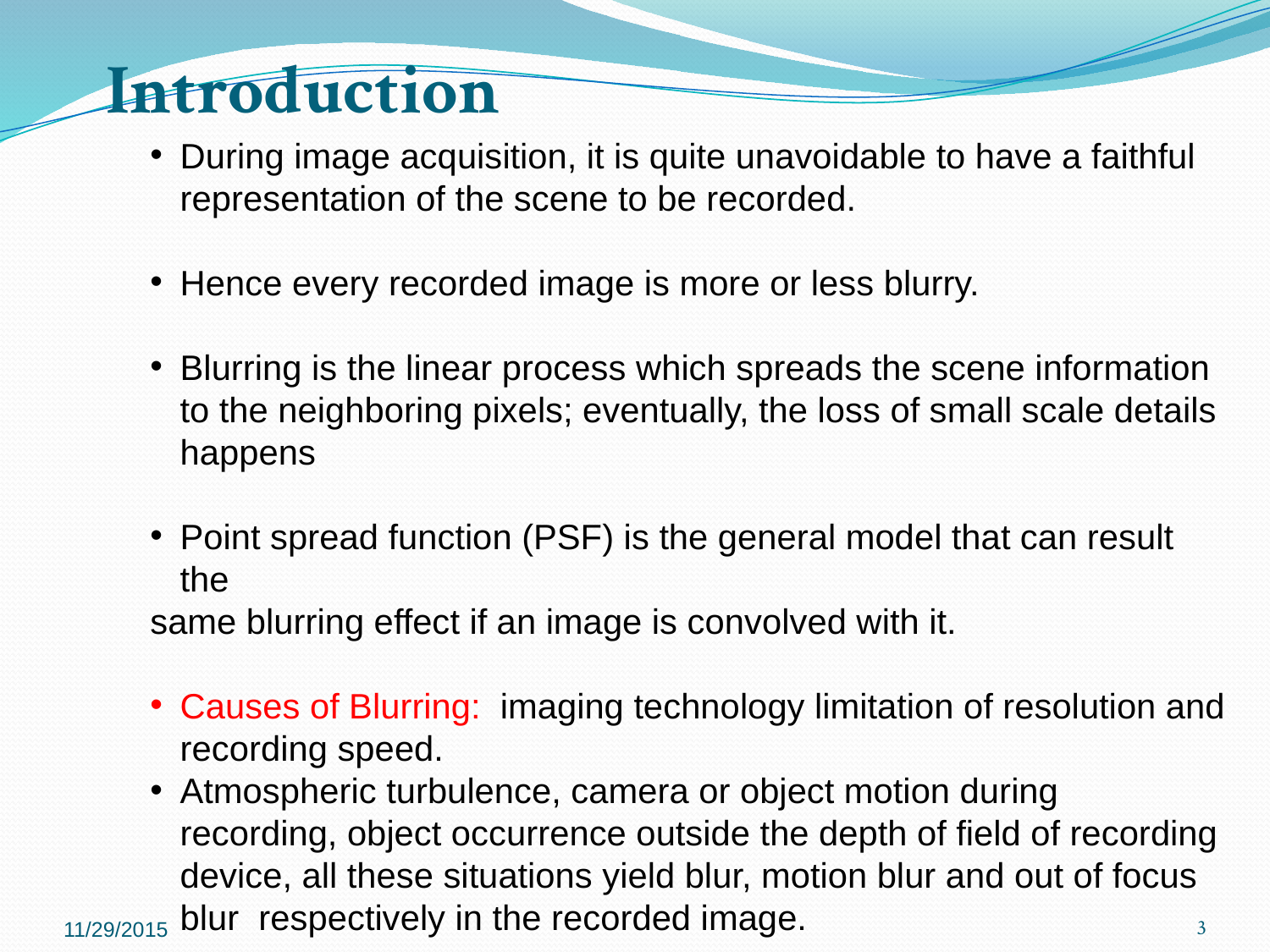

# Introduction
During image acquisition, it is quite unavoidable to have a faithful representation of the scene to be recorded.

Hence every recorded image is more or less blurry.

Blurring is the linear process which spreads the scene information to the neighboring pixels; eventually, the loss of small scale details happens

Point spread function (PSF) is the general model that can result the
same blurring effect if an image is convolved with it.

Causes of Blurring:  imaging technology limitation of resolution and recording speed.
Atmospheric turbulence, camera or object motion during recording, object occurrence outside the depth of field of recording device, all these situations yield blur, motion blur and out of focus blur  respectively in the recorded image.
11/29/2015
3